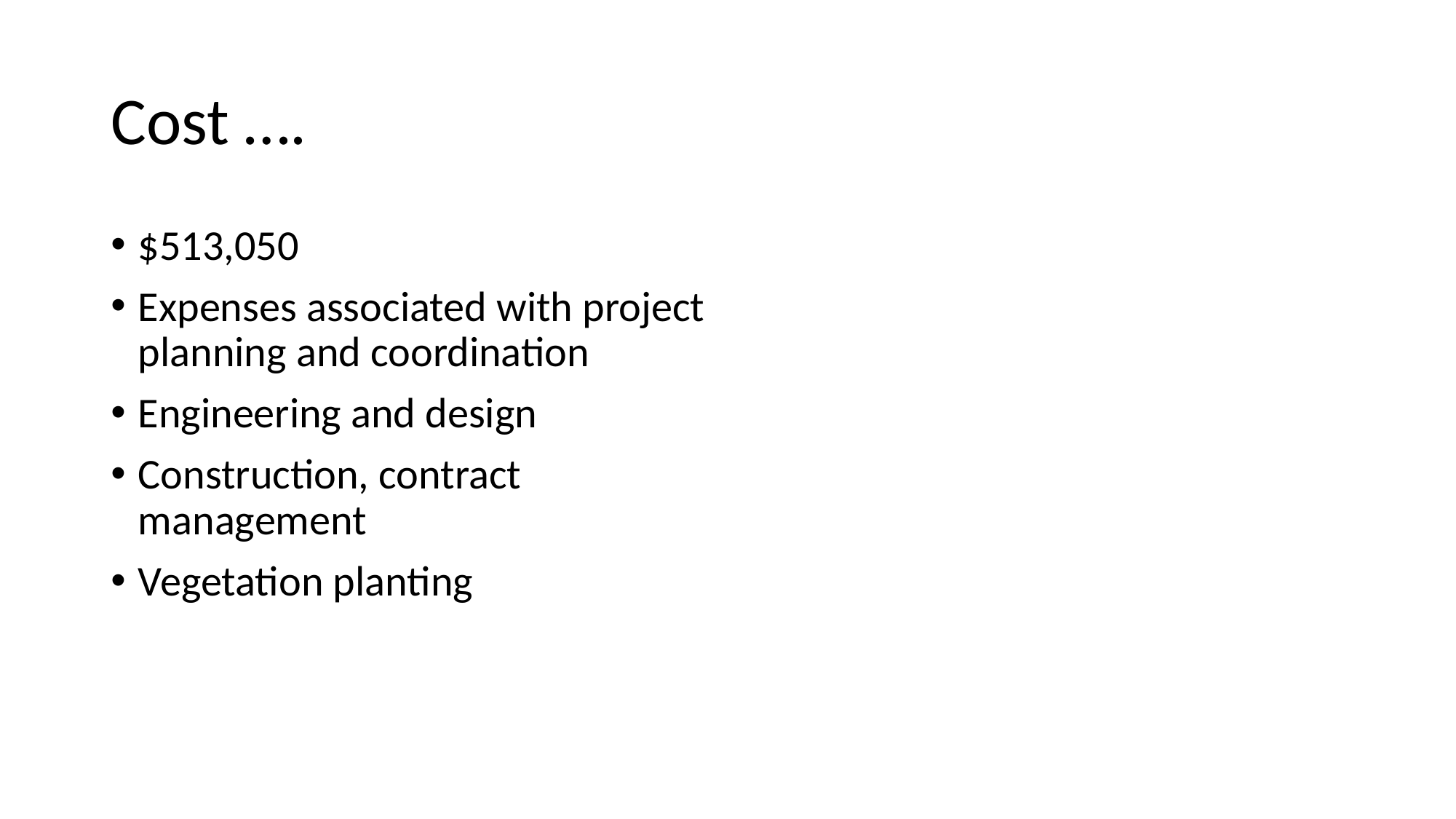

# Cost ….
$513,050
Expenses associated with project planning and coordination
Engineering and design
Construction, contract management
Vegetation planting